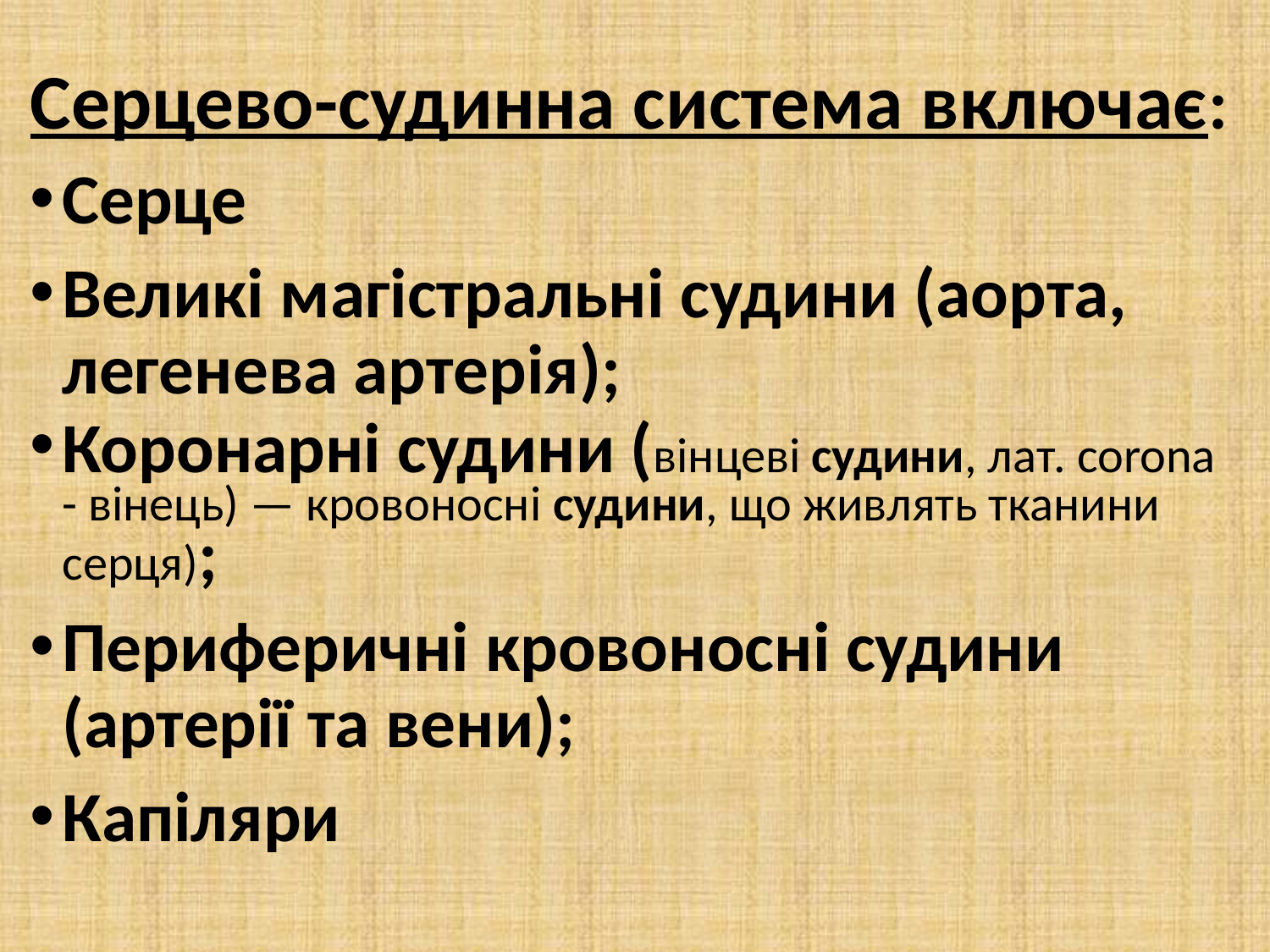

Серцево-судинна система включає:
Серце
Великі магістральні судини (аорта, легенева артерія);
Коронарні судини (вінцеві судини, лат. corona - вінець) — кровоносні судини, що живлять тканини серця);
Периферичні кровоносні судини (артерії та вени);
Капіляри